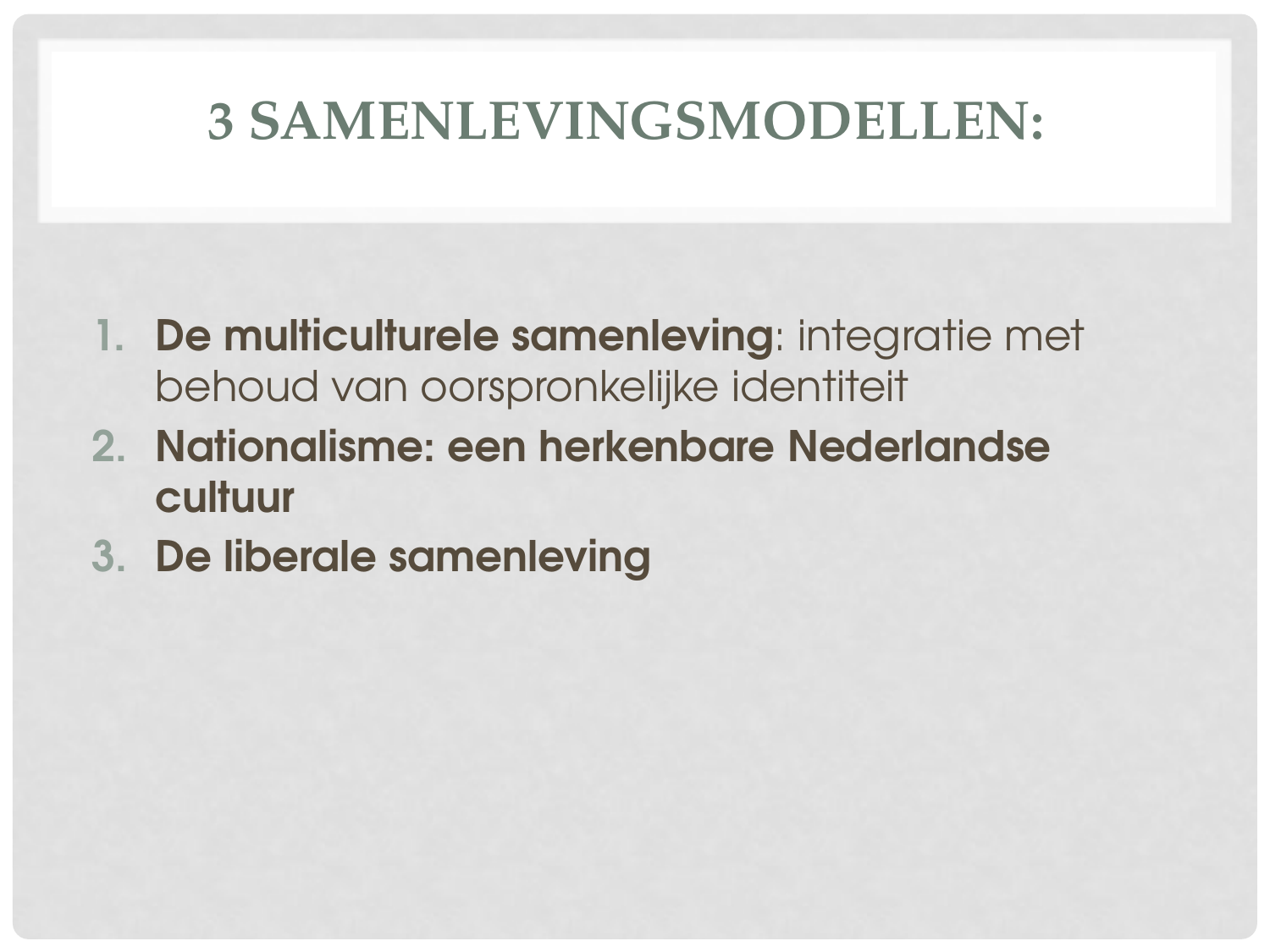

# 3 samenlevingsmodellen:

De multiculturele samenleving: integratie met behoud van oorspronkelijke identiteit
Nationalisme: een herkenbare Nederlandse cultuur
De liberale samenleving